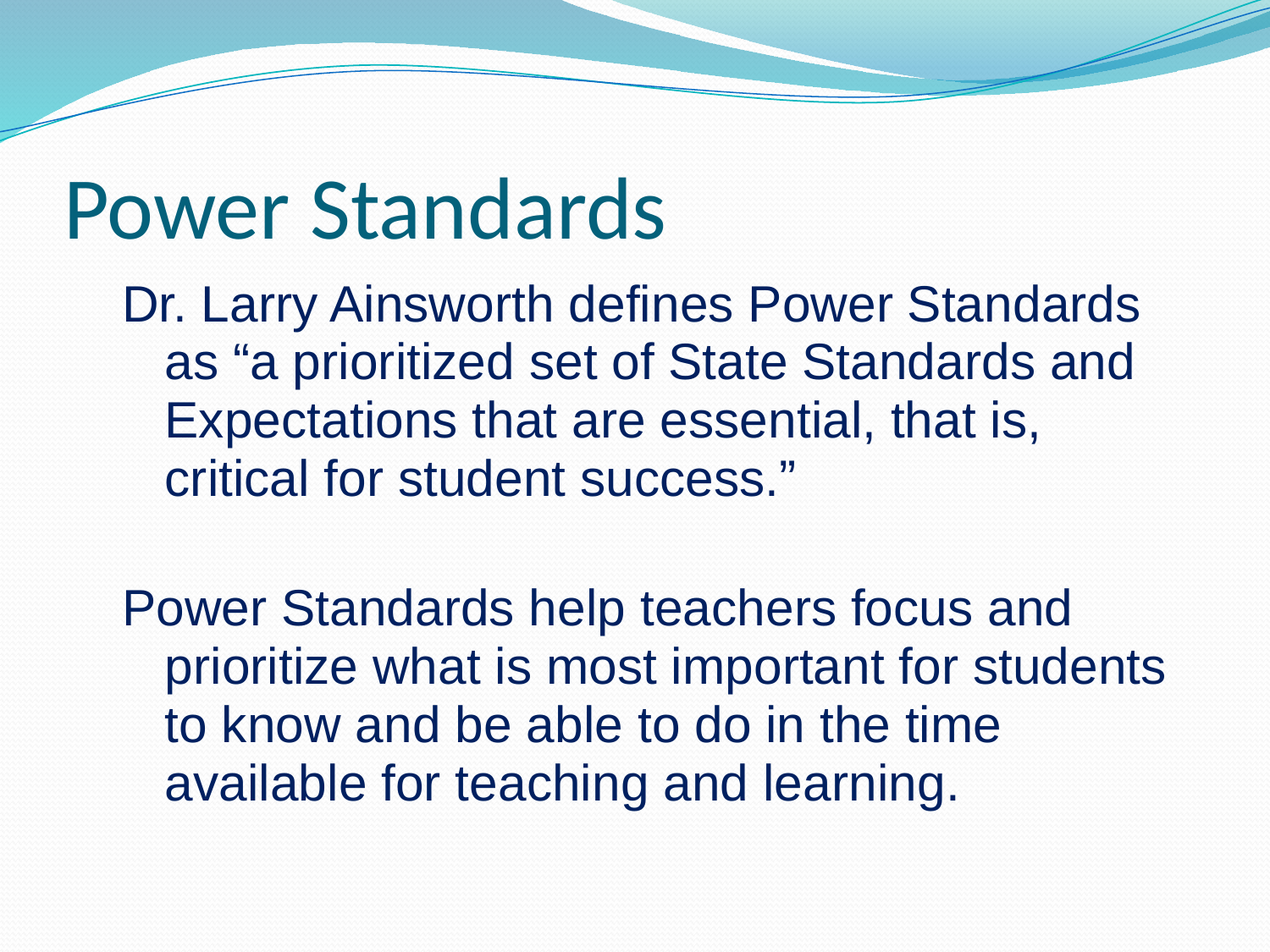

# Power Standards
Dr. Larry Ainsworth defines Power Standards as “a prioritized set of State Standards and Expectations that are essential, that is, critical for student success.”

Power Standards help teachers focus and prioritize what is most important for students to know and be able to do in the time available for teaching and learning.